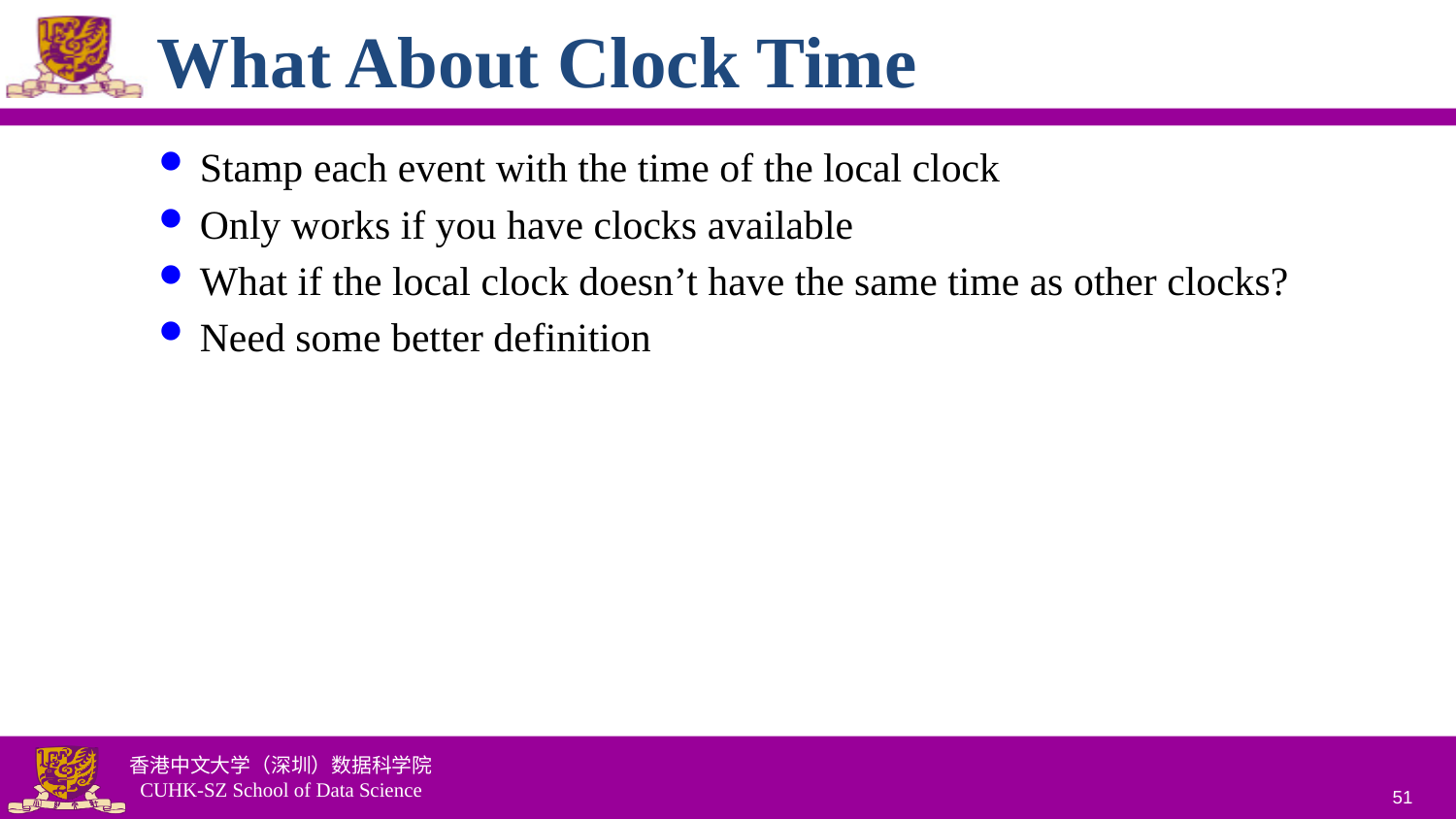

# What About Clock Time
Stamp each event with the time of the local clock
Only works if you have clocks available
What if the local clock doesn’t have the same time as other clocks?
Need some better definition
51